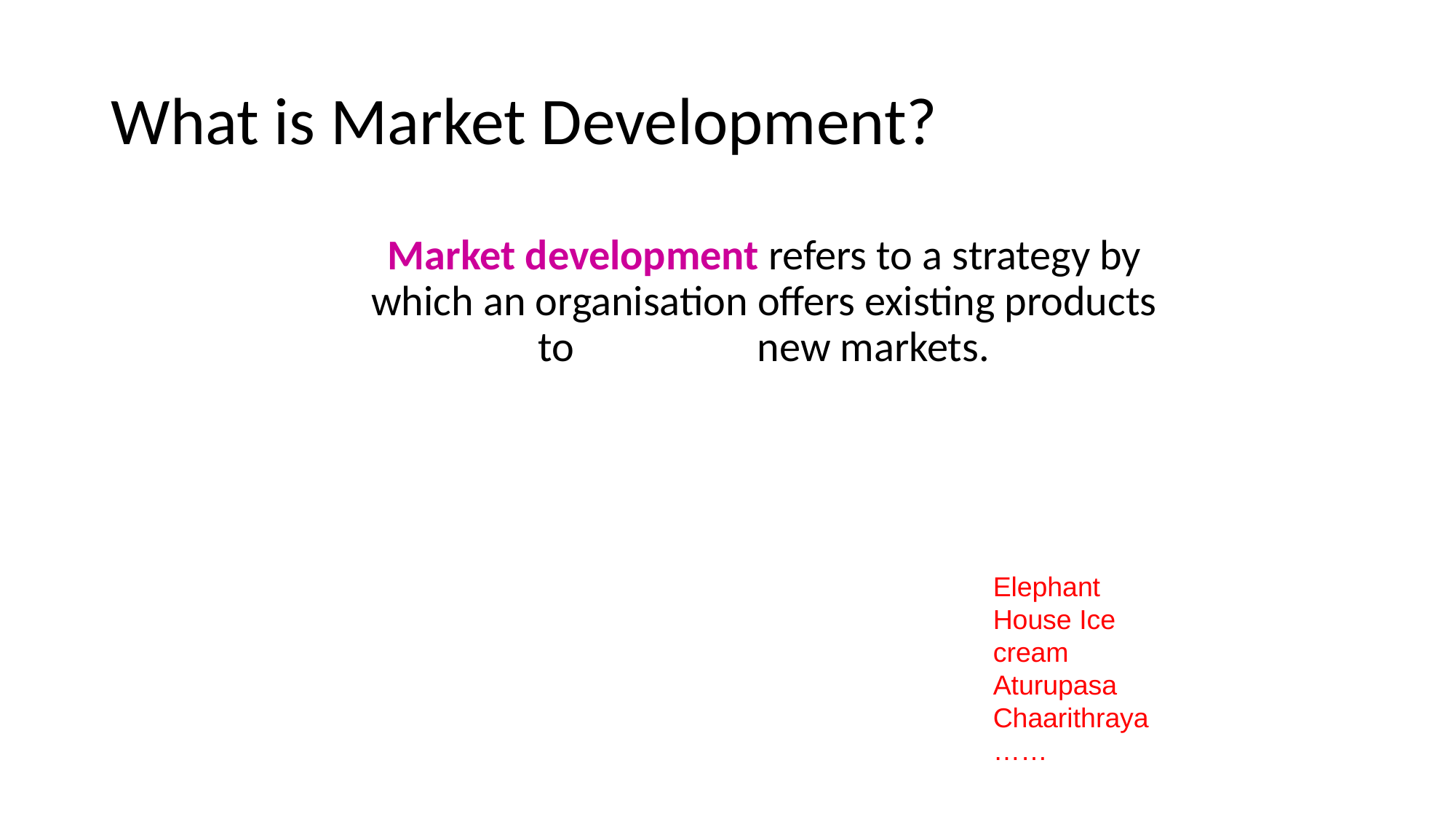

# What is Market Development?
Market development refers to a strategy by which an organisation offers existing products to                   new markets.
Elephant House Ice cream Aturupasa Chaarithraya……
7-14